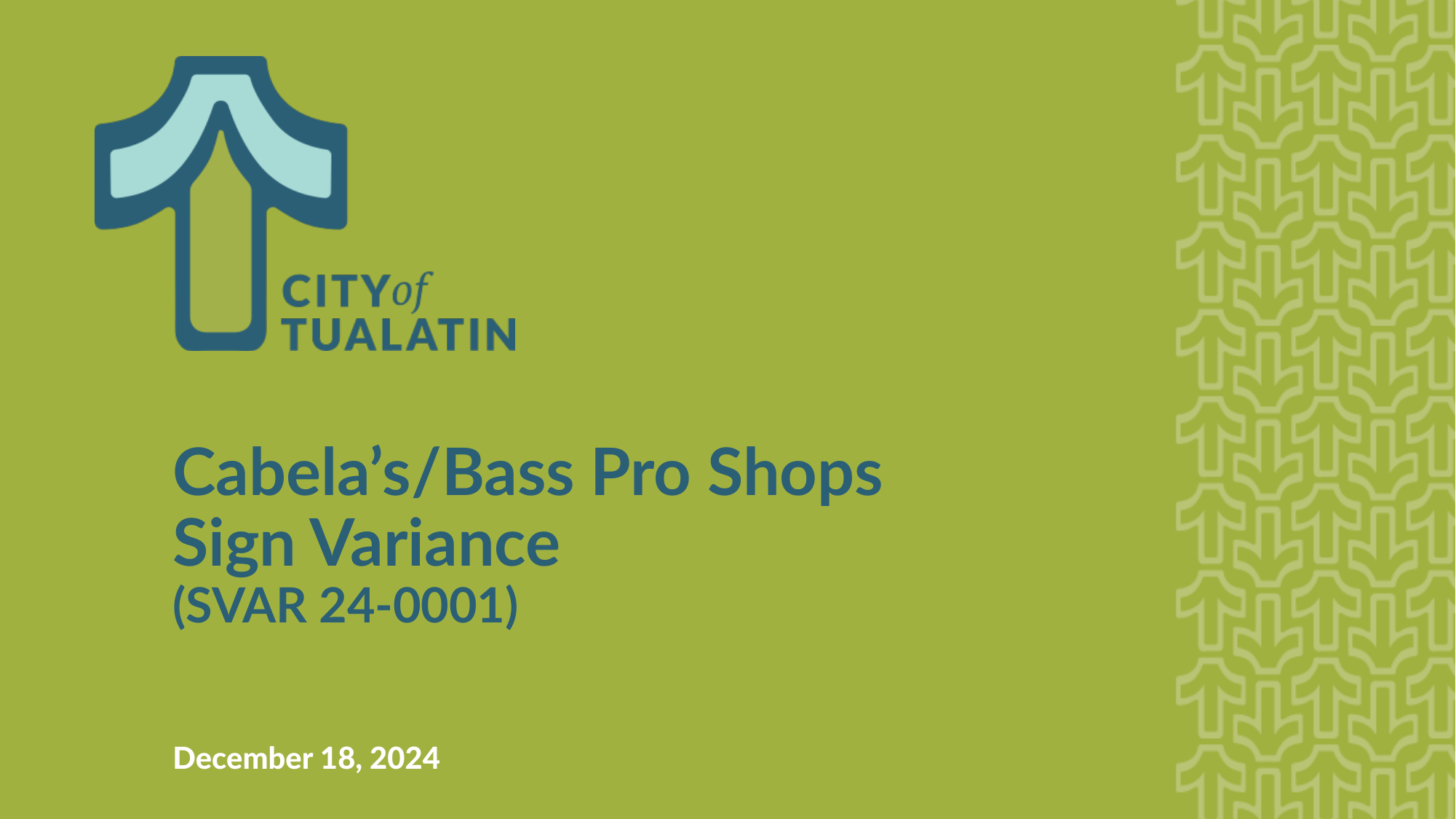

# Cabela’s/Bass Pro Shops Sign Variance (SVAR 24-0001)
December 18, 2024